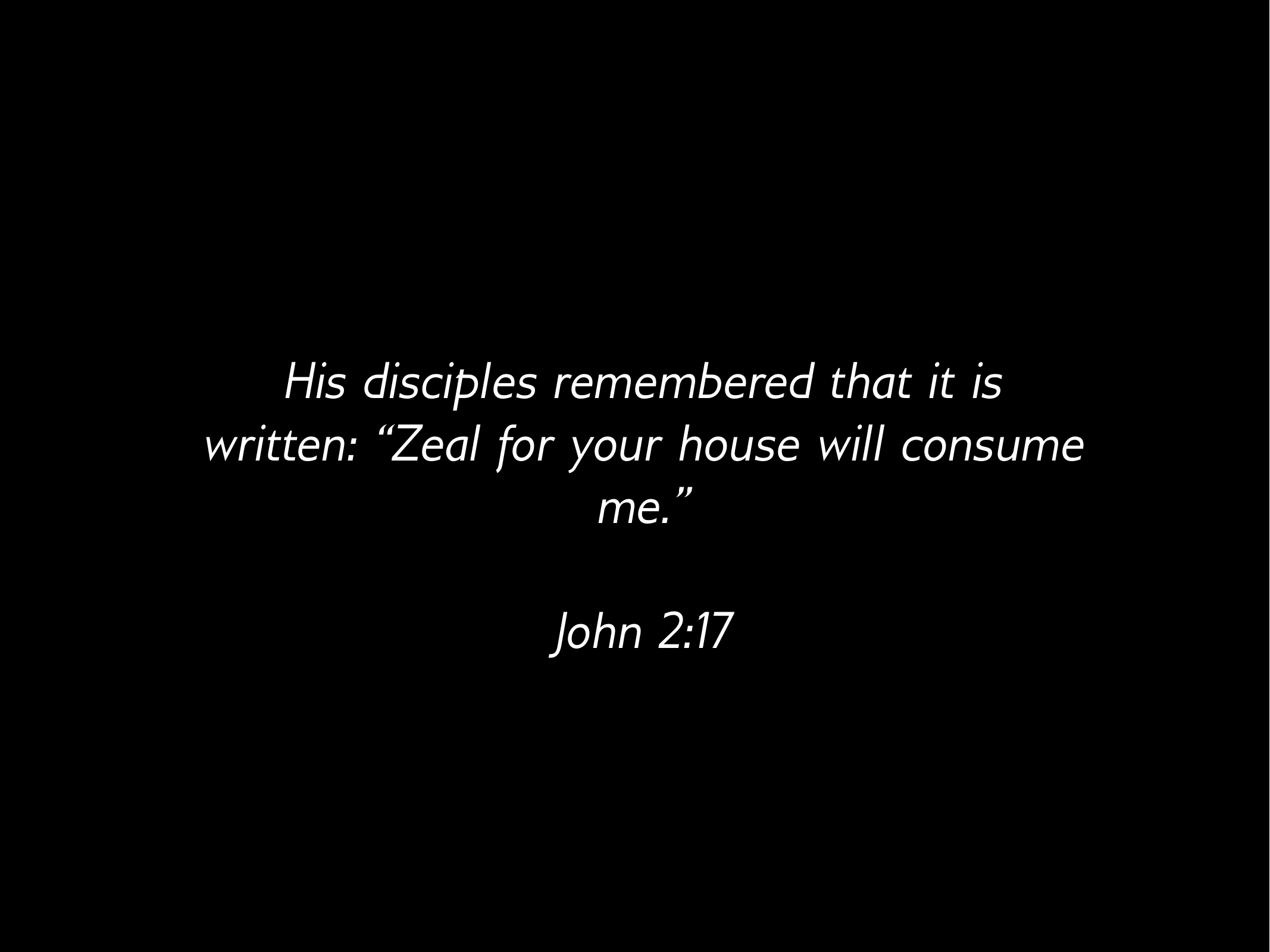

His disciples remembered that it is written: “Zeal for your house will consume me.”

John 2:17